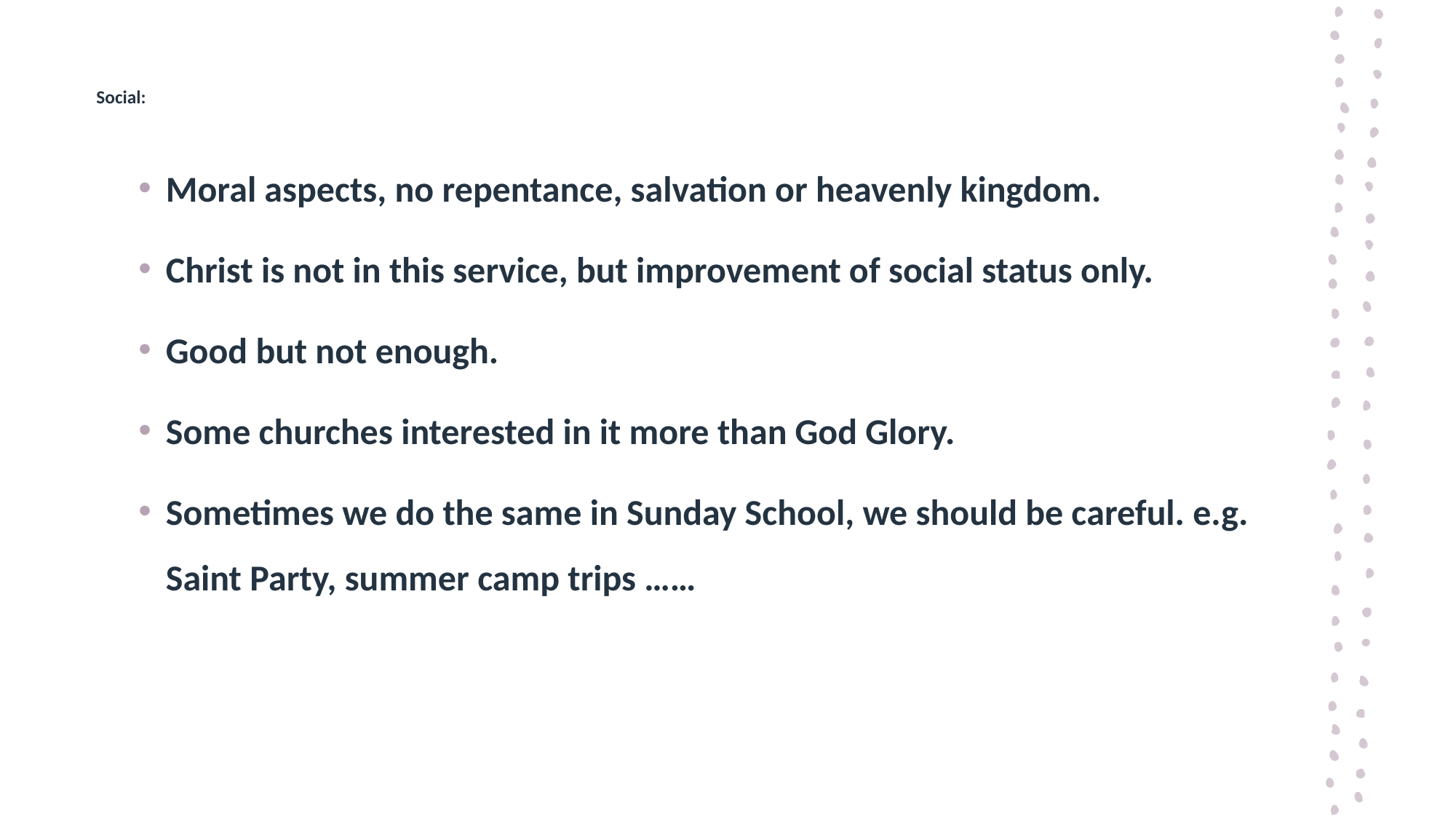

# Social:
Moral aspects, no repentance, salvation or heavenly kingdom.
Christ is not in this service, but improvement of social status only.
Good but not enough.
Some churches interested in it more than God Glory.
Sometimes we do the same in Sunday School, we should be careful. e.g. Saint Party, summer camp trips ……